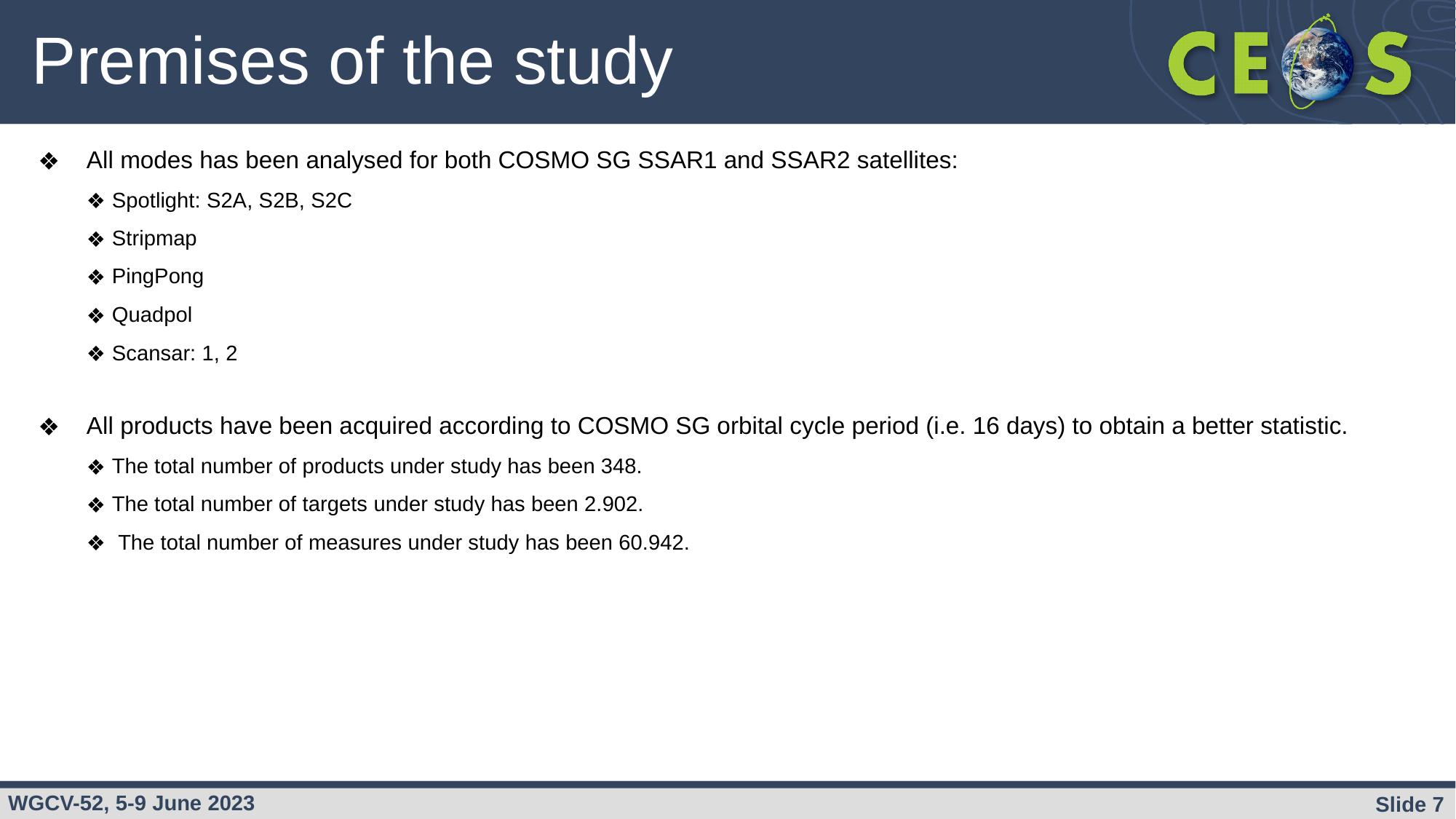

# Premises of the study
All modes has been analysed for both COSMO SG SSAR1 and SSAR2 satellites:
Spotlight: S2A, S2B, S2C
Stripmap
PingPong
Quadpol
Scansar: 1, 2

All products have been acquired according to COSMO SG orbital cycle period (i.e. 16 days) to obtain a better statistic.
The total number of products under study has been 348.
The total number of targets under study has been 2.902.
 The total number of measures under study has been 60.942.